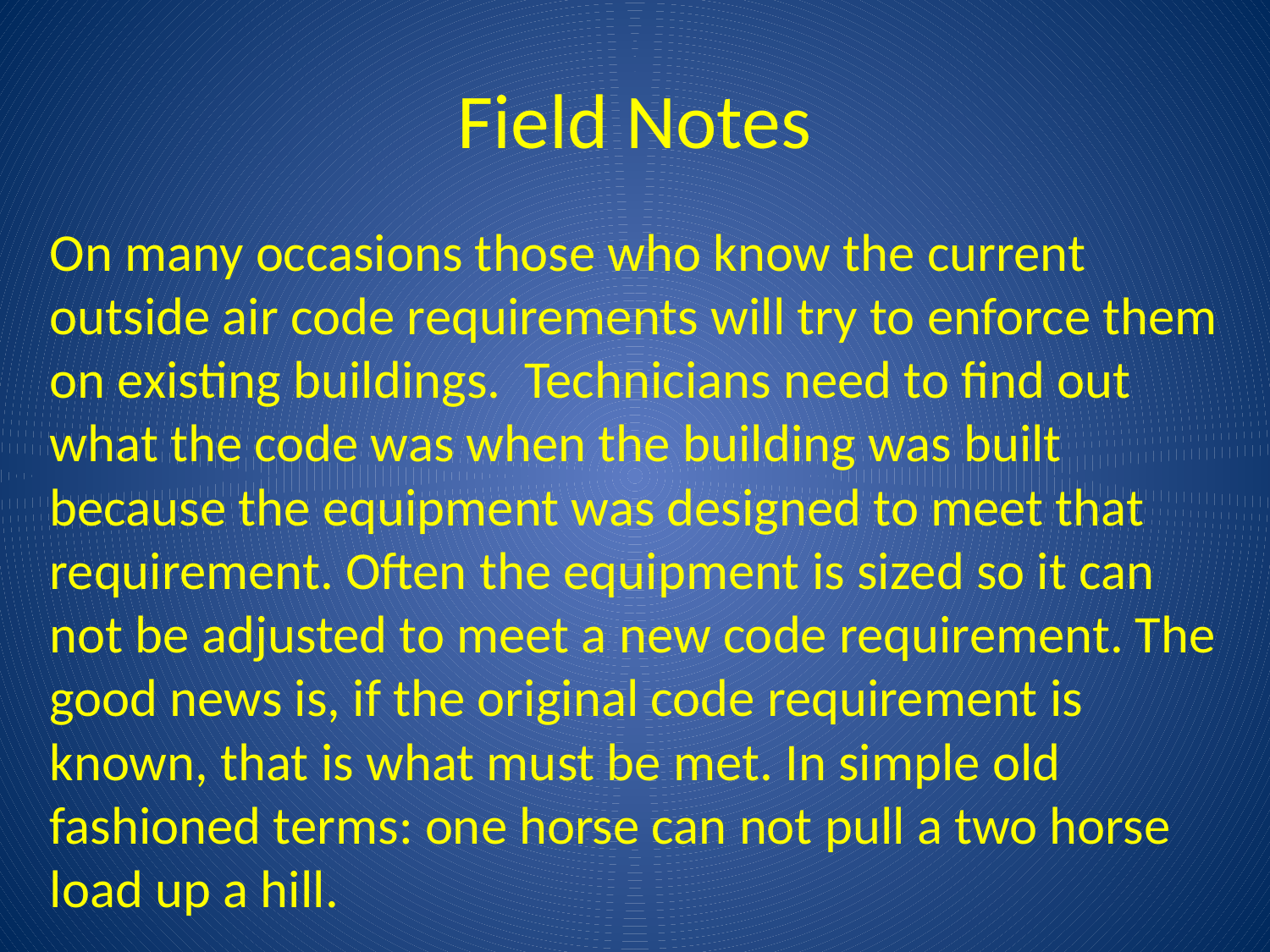

# Field Notes
On many occasions those who know the current outside air code requirements will try to enforce them on existing buildings.  Technicians need to find out what the code was when the building was built because the equipment was designed to meet that requirement. Often the equipment is sized so it can not be adjusted to meet a new code requirement. The good news is, if the original code requirement is known, that is what must be met. In simple old fashioned terms: one horse can not pull a two horse load up a hill.